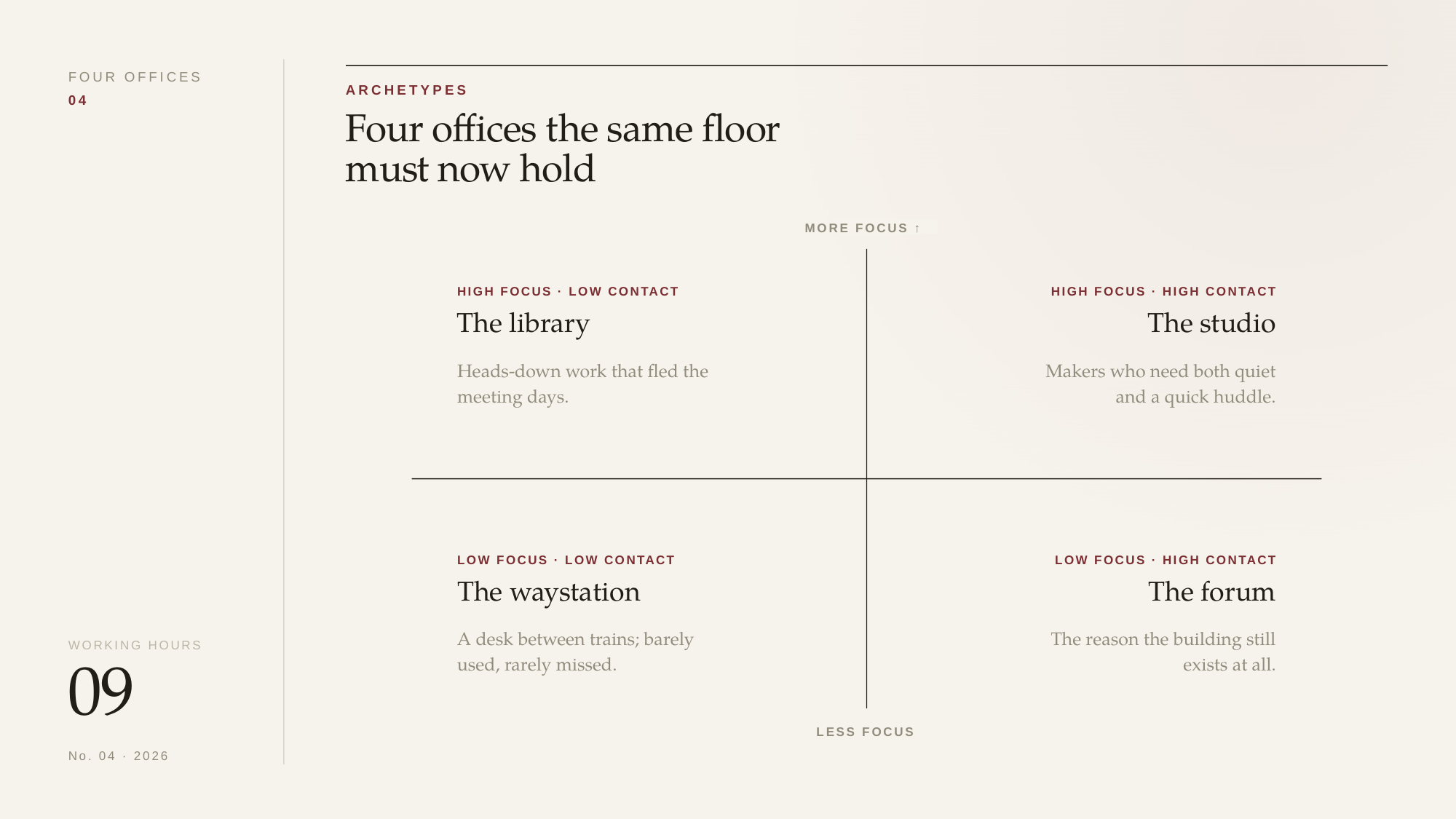

FOUR OFFICES

ARCHETYPES
04
Four offices the same floor
must now hold

MORE FOCUS ↑

HIGH FOCUS · LOW CONTACT
HIGH FOCUS · HIGH CONTACT
The library
The studio
Heads-down work that fled the
meeting days.
Makers who need both quiet
and a quick huddle.

LOW FOCUS · LOW CONTACT
LOW FOCUS · HIGH CONTACT
The waystation
The forum
A desk between trains; barely
used, rarely missed.
The reason the building still
exists at all.
WORKING HOURS
09

LESS FOCUS
No. 04 · 2026